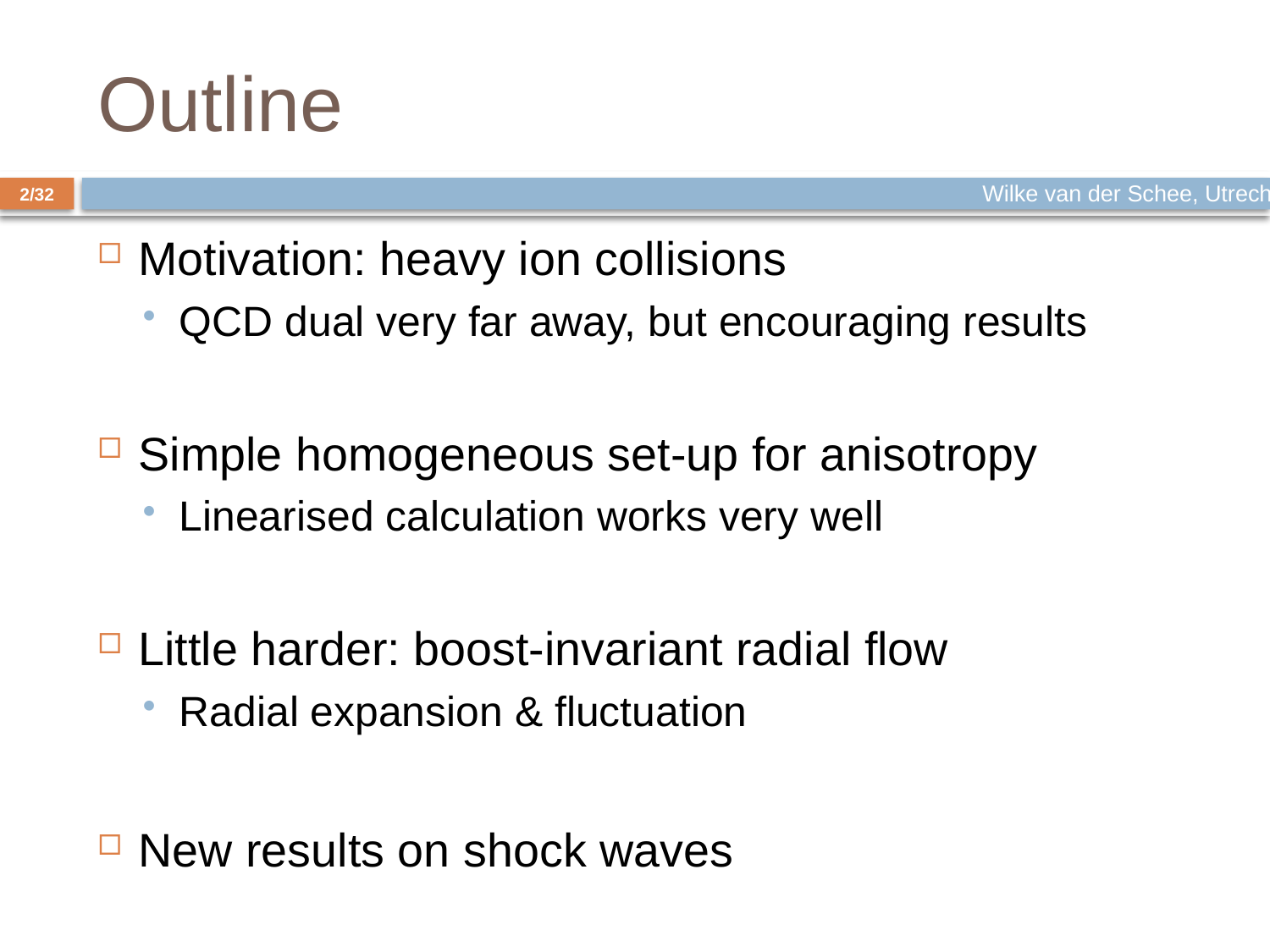

# Outline
Wilke van der Schee, Utrecht
2/32
Motivation: heavy ion collisions
QCD dual very far away, but encouraging results

Simple homogeneous set-up for anisotropy
Linearised calculation works very well

Little harder: boost-invariant radial flow
Radial expansion & fluctuation

New results on shock waves